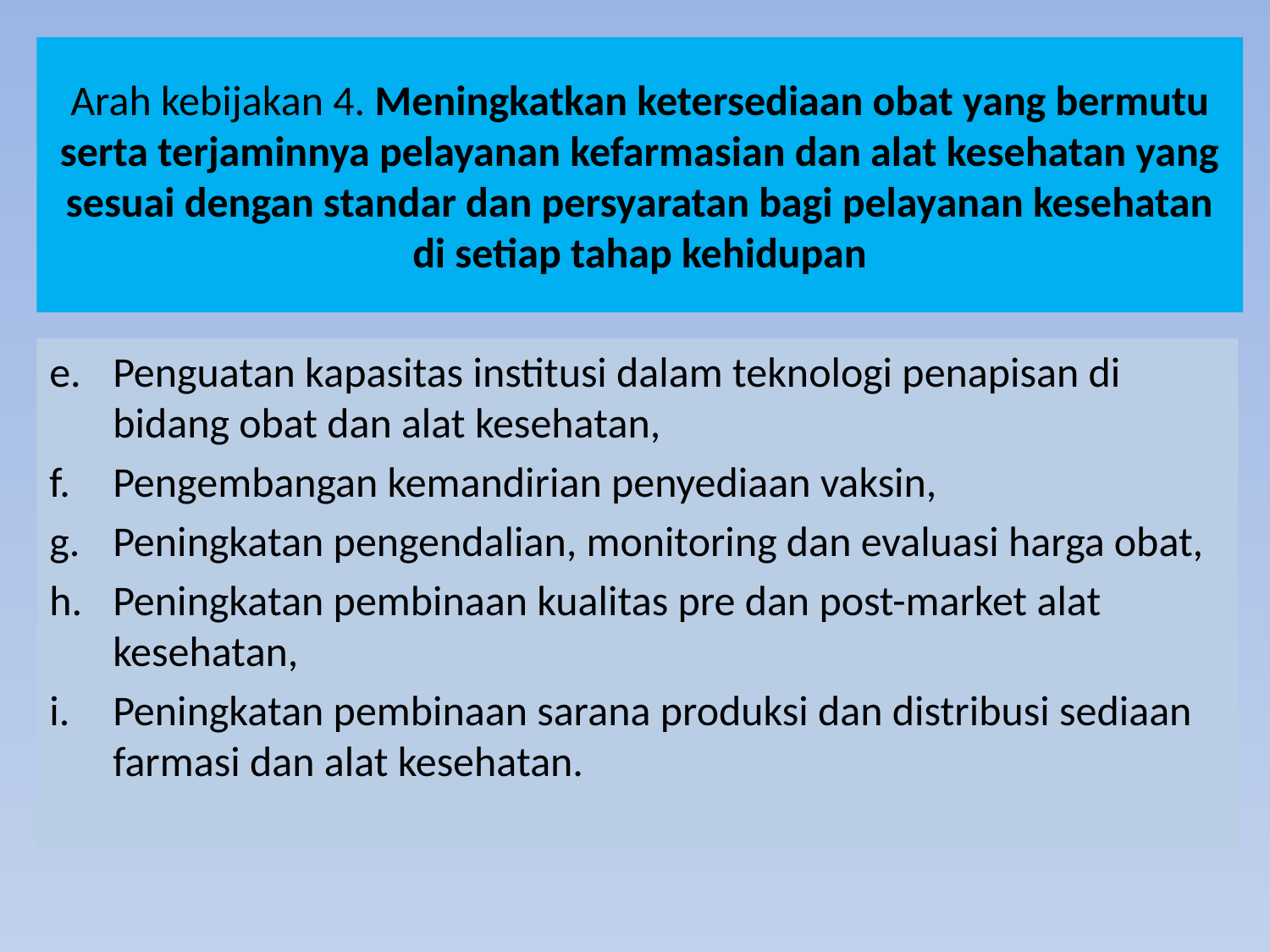

# Arah kebijakan 4. Meningkatkan ketersediaan obat yang bermutu serta terjaminnya pelayanan kefarmasian dan alat kesehatan yang sesuai dengan standar dan persyaratan bagi pelayanan kesehatan di setiap tahap kehidupan
Penguatan kapasitas institusi dalam teknologi penapisan di bidang obat dan alat kesehatan,
Pengembangan kemandirian penyediaan vaksin,
Peningkatan pengendalian, monitoring dan evaluasi harga obat,
Peningkatan pembinaan kualitas pre dan post-market alat kesehatan,
Peningkatan pembinaan sarana produksi dan distribusi sediaan farmasi dan alat kesehatan.